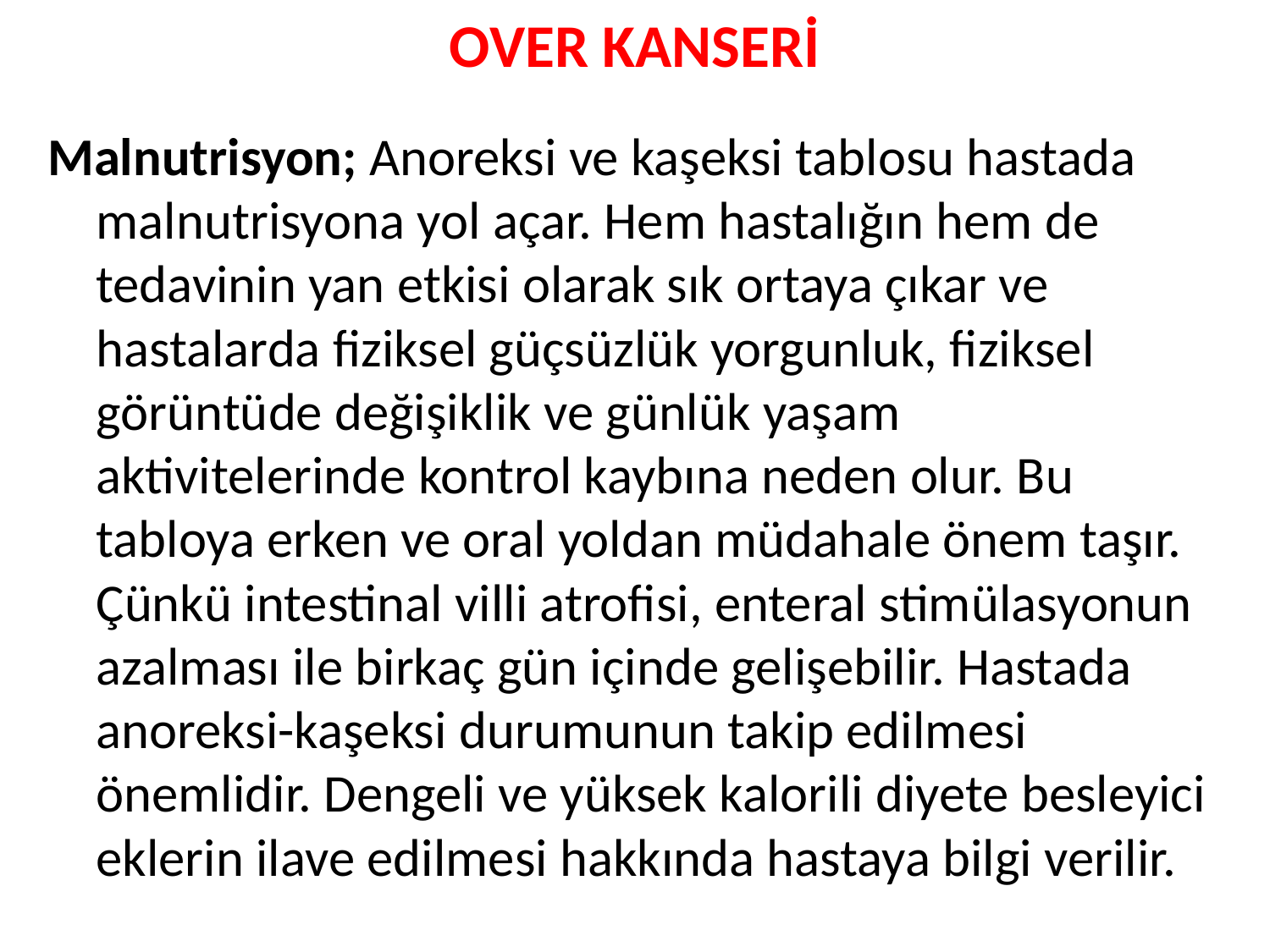

# OVER KANSERİ
Malnutrisyon; Anoreksi ve kaşeksi tablosu hastada malnutrisyona yol açar. Hem hastalığın hem de tedavinin yan etkisi olarak sık ortaya çıkar ve hastalarda fiziksel güçsüzlük yorgunluk, fiziksel görüntüde değişiklik ve günlük yaşam aktivitelerinde kontrol kaybına neden olur. Bu tabloya erken ve oral yoldan müdahale önem taşır. Çünkü intestinal villi atrofisi, enteral stimülasyonun azalması ile birkaç gün içinde gelişebilir. Hastada anoreksi-kaşeksi durumunun takip edilmesi önemlidir. Dengeli ve yüksek kalorili diyete besleyici eklerin ilave edilmesi hakkında hastaya bilgi verilir.